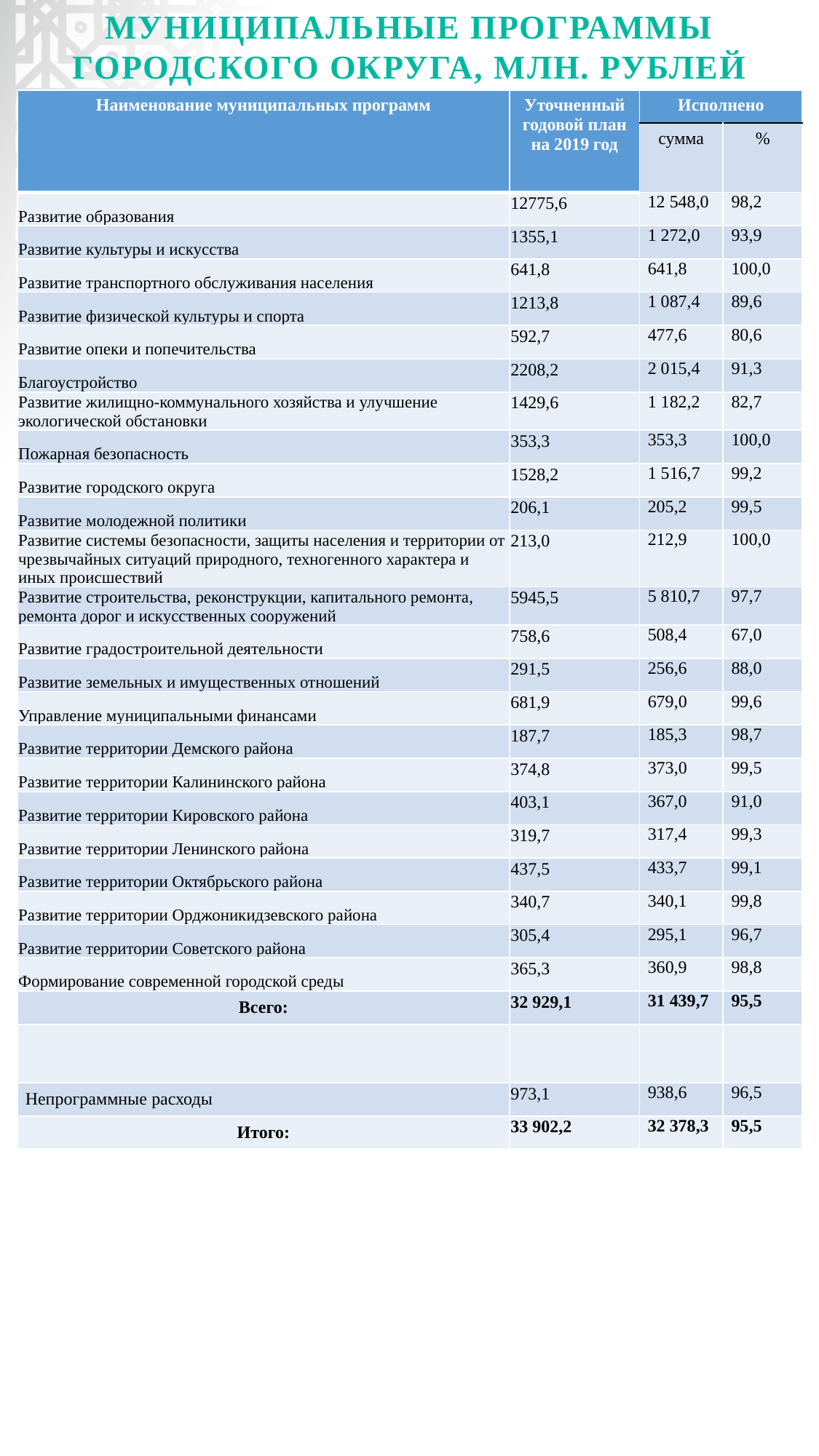

МУНИЦИПАЛЬНЫЕ ПРОГРАММЫ ГОРОДСКОГО ОКРУГА, МЛН. РУБЛЕЙ
| Наименование муниципальных программ | Уточненный годовой план на 2019 год | Исполнено |  |
| --- | --- | --- | --- |
|  |  | сумма | % |
| Развитие образования | 12775,6 | 12 548,0 | 98,2 |
| Развитие культуры и искусства | 1355,1 | 1 272,0 | 93,9 |
| Развитие транспортного обслуживания населения | 641,8 | 641,8 | 100,0 |
| Развитие физической культуры и спорта | 1213,8 | 1 087,4 | 89,6 |
| Развитие опеки и попечительства | 592,7 | 477,6 | 80,6 |
| Благоустройство | 2208,2 | 2 015,4 | 91,3 |
| Развитие жилищно-коммунального хозяйства и улучшение экологической обстановки | 1429,6 | 1 182,2 | 82,7 |
| Пожарная безопасность | 353,3 | 353,3 | 100,0 |
| Развитие городского округа | 1528,2 | 1 516,7 | 99,2 |
| Развитие молодежной политики | 206,1 | 205,2 | 99,5 |
| Развитие системы безопасности, защиты населения и территории от чрезвычайных ситуаций природного, техногенного характера и иных происшествий | 213,0 | 212,9 | 100,0 |
| Развитие строительства, реконструкции, капитального ремонта, ремонта дорог и искусственных сооружений | 5945,5 | 5 810,7 | 97,7 |
| Развитие градостроительной деятельности | 758,6 | 508,4 | 67,0 |
| Развитие земельных и имущественных отношений | 291,5 | 256,6 | 88,0 |
| Управление муниципальными финансами | 681,9 | 679,0 | 99,6 |
| Развитие территории Демского района | 187,7 | 185,3 | 98,7 |
| Развитие территории Калининского района | 374,8 | 373,0 | 99,5 |
| Развитие территории Кировского района | 403,1 | 367,0 | 91,0 |
| Развитие территории Ленинского района | 319,7 | 317,4 | 99,3 |
| Развитие территории Октябрьского района | 437,5 | 433,7 | 99,1 |
| Развитие территории Орджоникидзевского района | 340,7 | 340,1 | 99,8 |
| Развитие территории Советского района | 305,4 | 295,1 | 96,7 |
| Формирование современной городской среды | 365,3 | 360,9 | 98,8 |
| Всего: | 32 929,1 | 31 439,7 | 95,5 |
|  |  |  |  |
| Непрограммные расходы | 973,1 | 938,6 | 96,5 |
| Итого: | 33 902,2 | 32 378,3 | 95,5 |